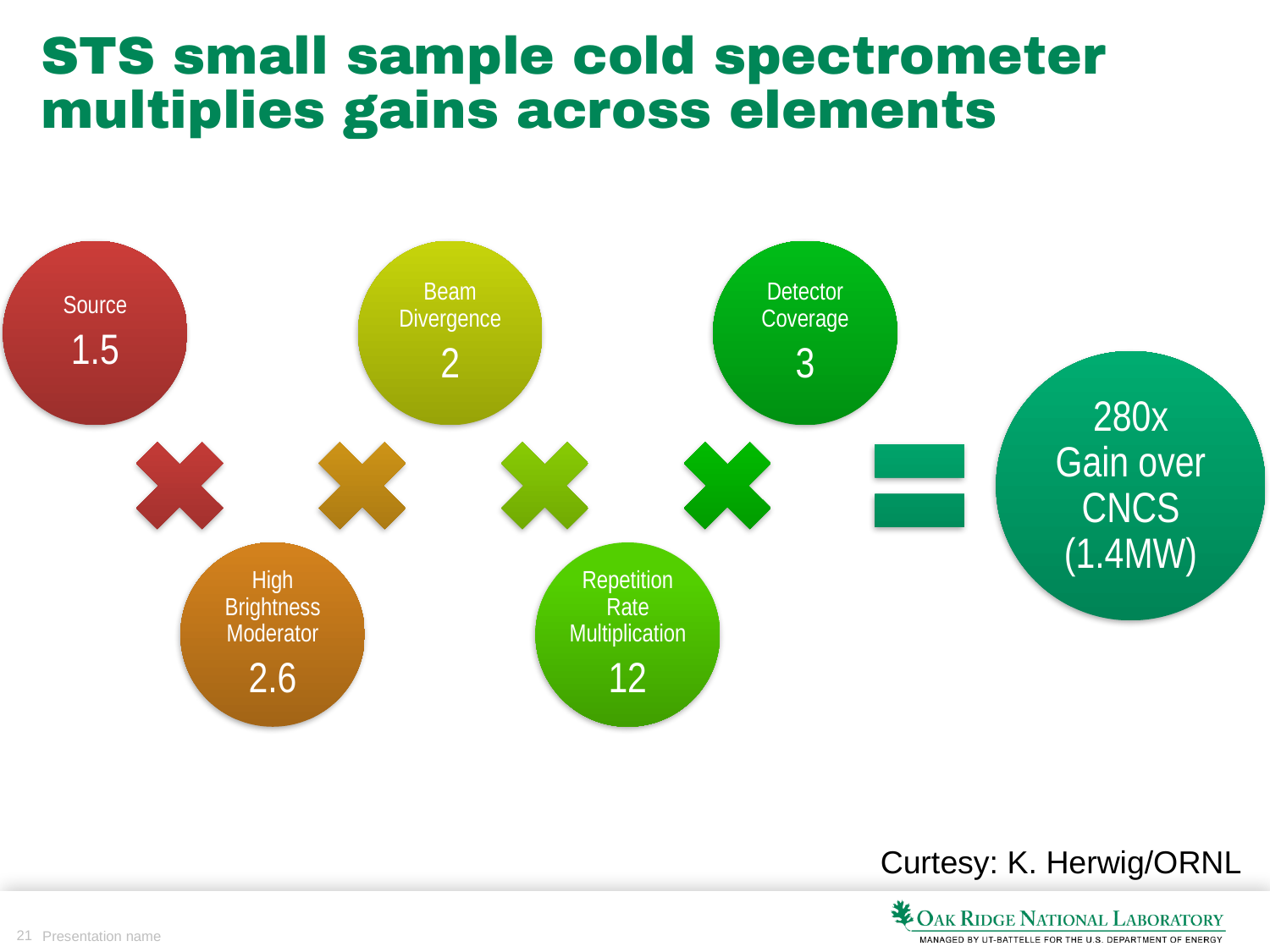

# STS small sample cold spectrometer multiplies gains across elements
Source
1.5
Beam Divergence
2
Detector Coverage
3
280x
Gain over CNCS (1.4MW)

High Brightness Moderator
2.6
Repetition Rate Multiplication
12
Curtesy: K. Herwig/ORNL